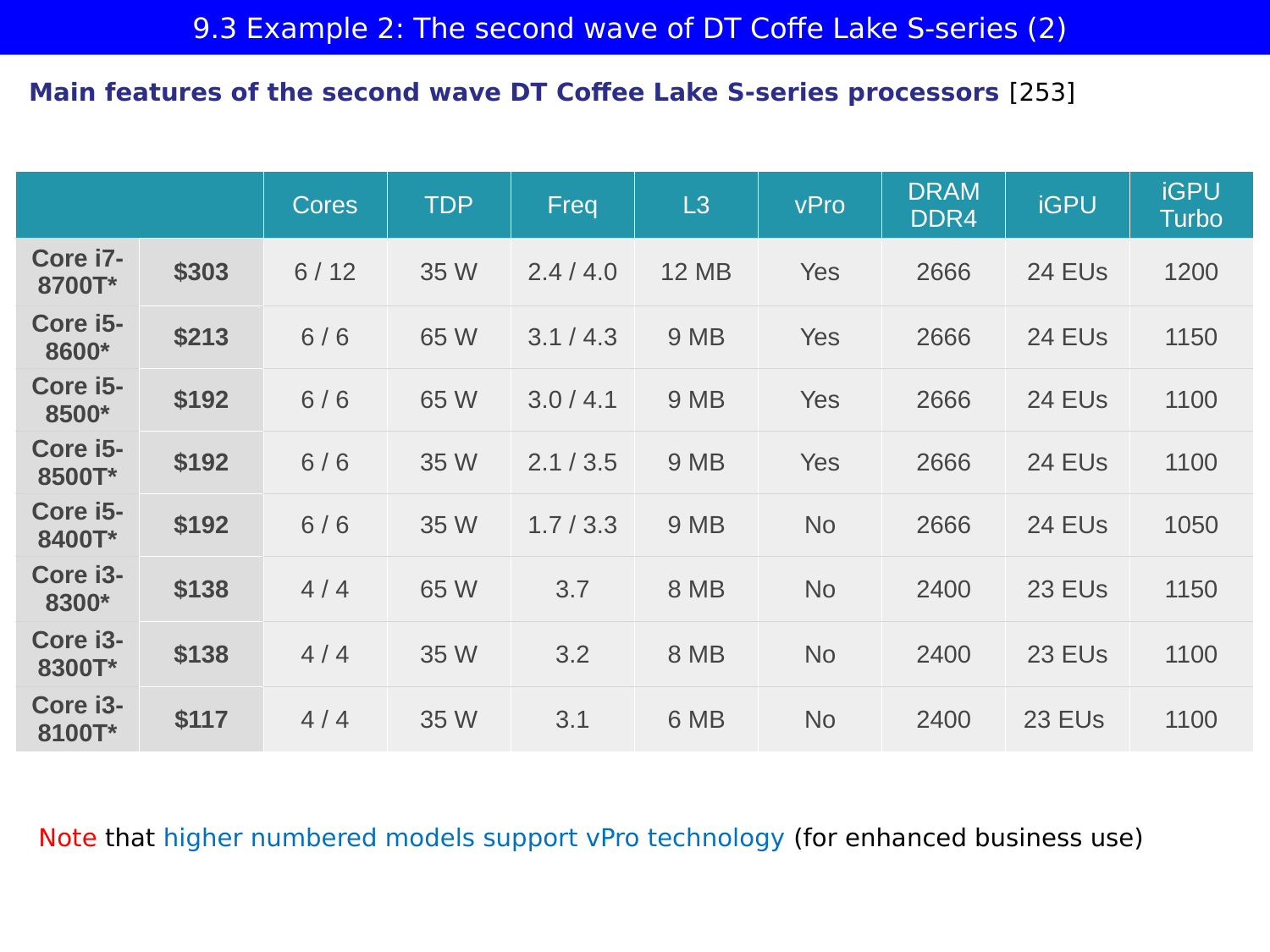

# 9.3 Example 2: The second wave of DT Coffe Lake S-series (2)
Main features of the second wave DT Coffee Lake S-series processors [253]
|  |  | Cores | TDP | Freq | L3 | vPro | DRAM DDR4 | iGPU | iGPU Turbo |
| --- | --- | --- | --- | --- | --- | --- | --- | --- | --- |
| Core i7-8700T\* | $303 | 6 / 12 | 35 W | 2.4 / 4.0 | 12 MB | Yes | 2666 | 24 EUs | 1200 |
| Core i5-8600\* | $213 | 6 / 6 | 65 W | 3.1 / 4.3 | 9 MB | Yes | 2666 | 24 EUs | 1150 |
| Core i5-8500\* | $192 | 6 / 6 | 65 W | 3.0 / 4.1 | 9 MB | Yes | 2666 | 24 EUs | 1100 |
| Core i5-8500T\* | $192 | 6 / 6 | 35 W | 2.1 / 3.5 | 9 MB | Yes | 2666 | 24 EUs | 1100 |
| Core i5-8400T\* | $192 | 6 / 6 | 35 W | 1.7 / 3.3 | 9 MB | No | 2666 | 24 EUs | 1050 |
| Core i3-8300\* | $138 | 4 / 4 | 65 W | 3.7 | 8 MB | No | 2400 | 23 EUs | 1150 |
| Core i3-8300T\* | $138 | 4 / 4 | 35 W | 3.2 | 8 MB | No | 2400 | 23 EUs | 1100 |
| Core i3-8100T\* | $117 | 4 / 4 | 35 W | 3.1 | 6 MB | No | 2400 | 23 EUs | 1100 |
Note that higher numbered models support vPro technology (for enhanced business use)